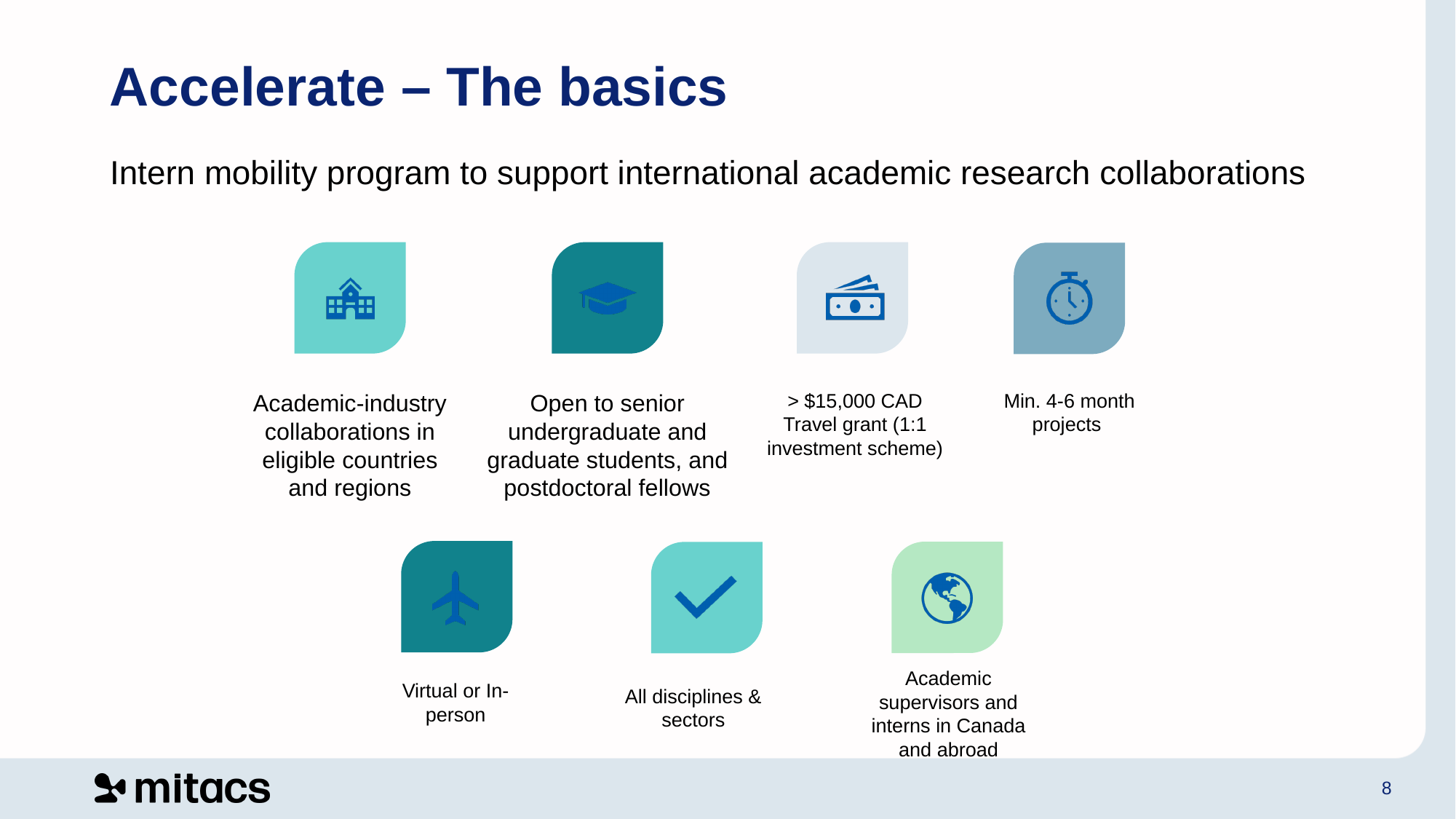

# Accelerate – The basics
Intern mobility program to support international academic research collaborations

Academic-industry collaborations in eligible countries and regions
Open to senior undergraduate and graduate students, and postdoctoral fellows
> $15,000 CAD Travel grant (1:1 investment scheme)
Min. 4-6 month projects
Academic supervisors and interns in Canada and abroad
All disciplines & sectors

Virtual or In-person
8